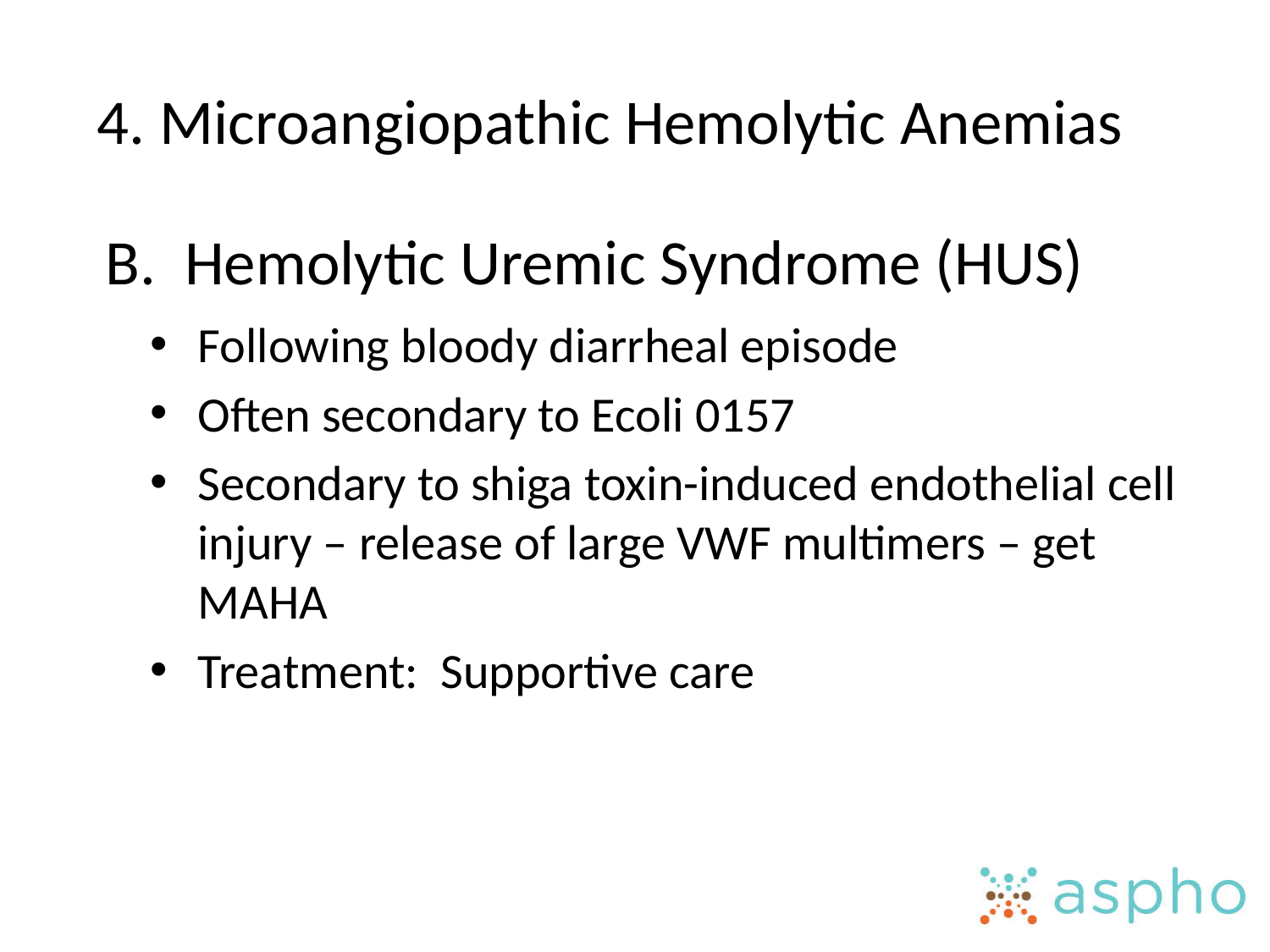

4. Microangiopathic Hemolytic Anemias
# B.  Hemolytic Uremic Syndrome (HUS)
Following bloody diarrheal episode
Often secondary to Ecoli 0157
Secondary to shiga toxin-induced endothelial cell injury – release of large VWF multimers – get MAHA
Treatment:  Supportive care